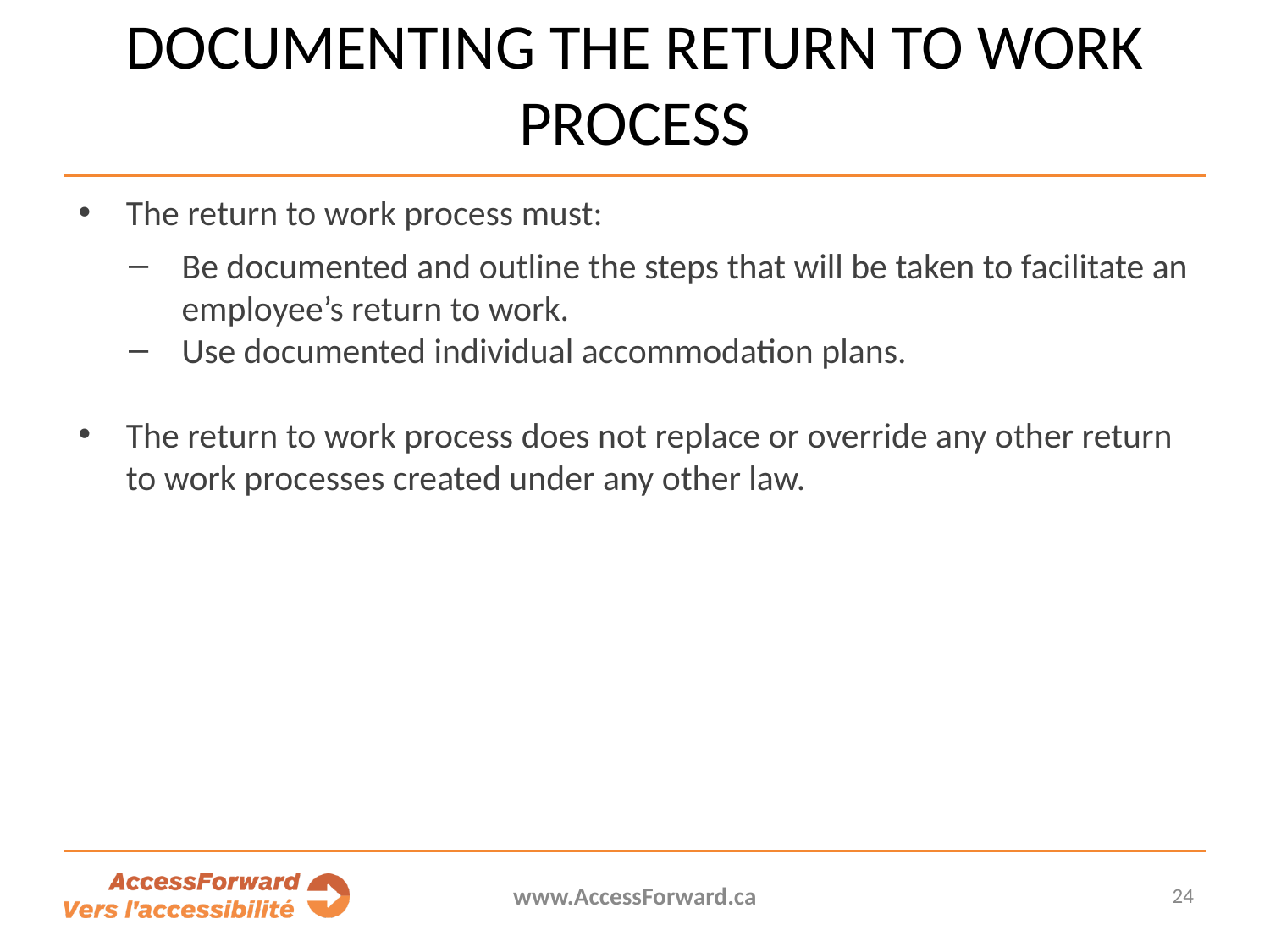

# Documenting the return to work process
The return to work process must:
Be documented and outline the steps that will be taken to facilitate an employee’s return to work.
Use documented individual accommodation plans.
The return to work process does not replace or override any other return to work processes created under any other law.

www.AccessForward.ca
24